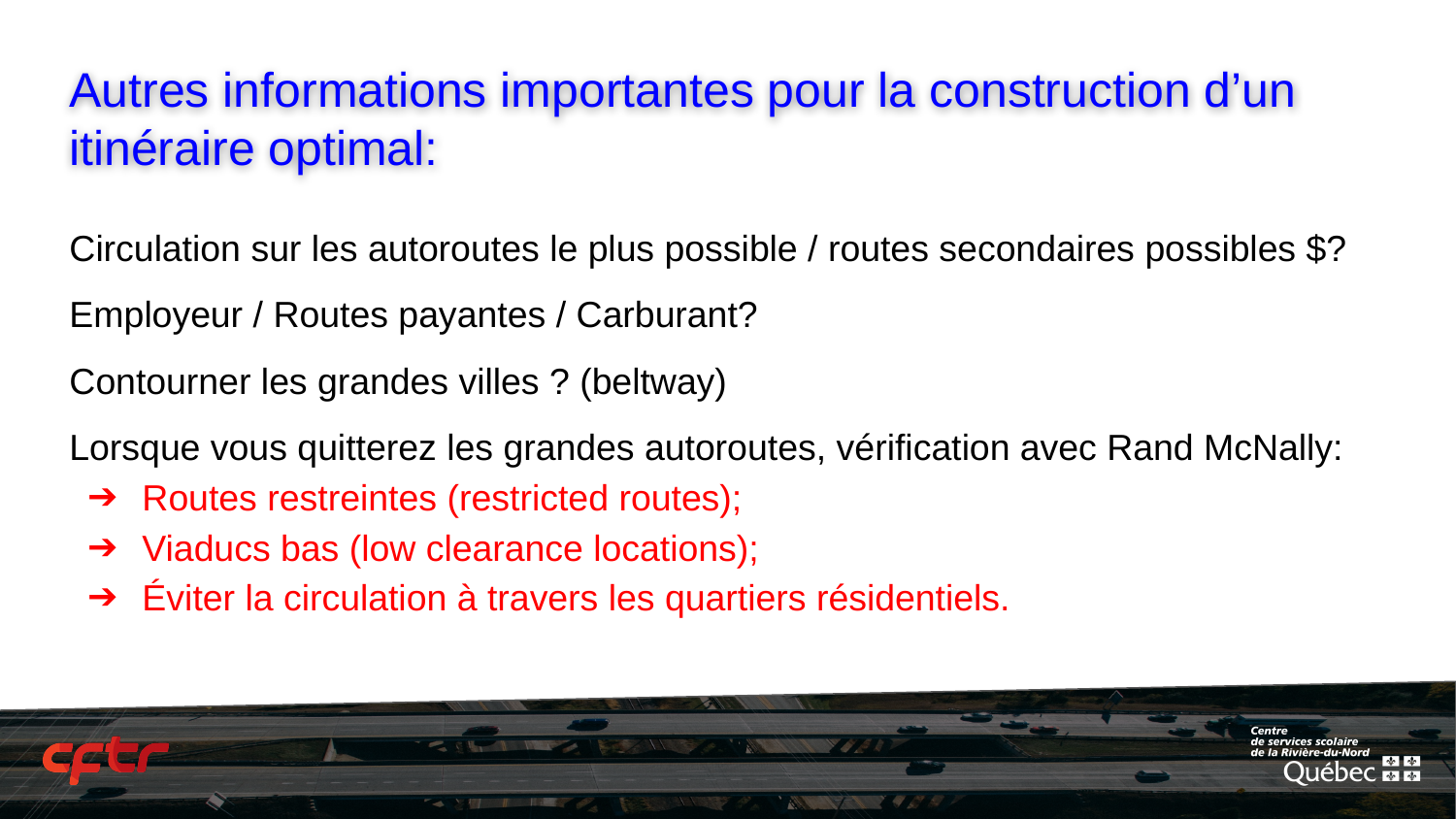

# Autres informations importantes pour la construction d’un itinéraire optimal:
Circulation sur les autoroutes le plus possible / routes secondaires possibles $?
Employeur / Routes payantes / Carburant?
Contourner les grandes villes ? (beltway)
Lorsque vous quitterez les grandes autoroutes, vérification avec Rand McNally:
Routes restreintes (restricted routes);
Viaducs bas (low clearance locations);
Éviter la circulation à travers les quartiers résidentiels.